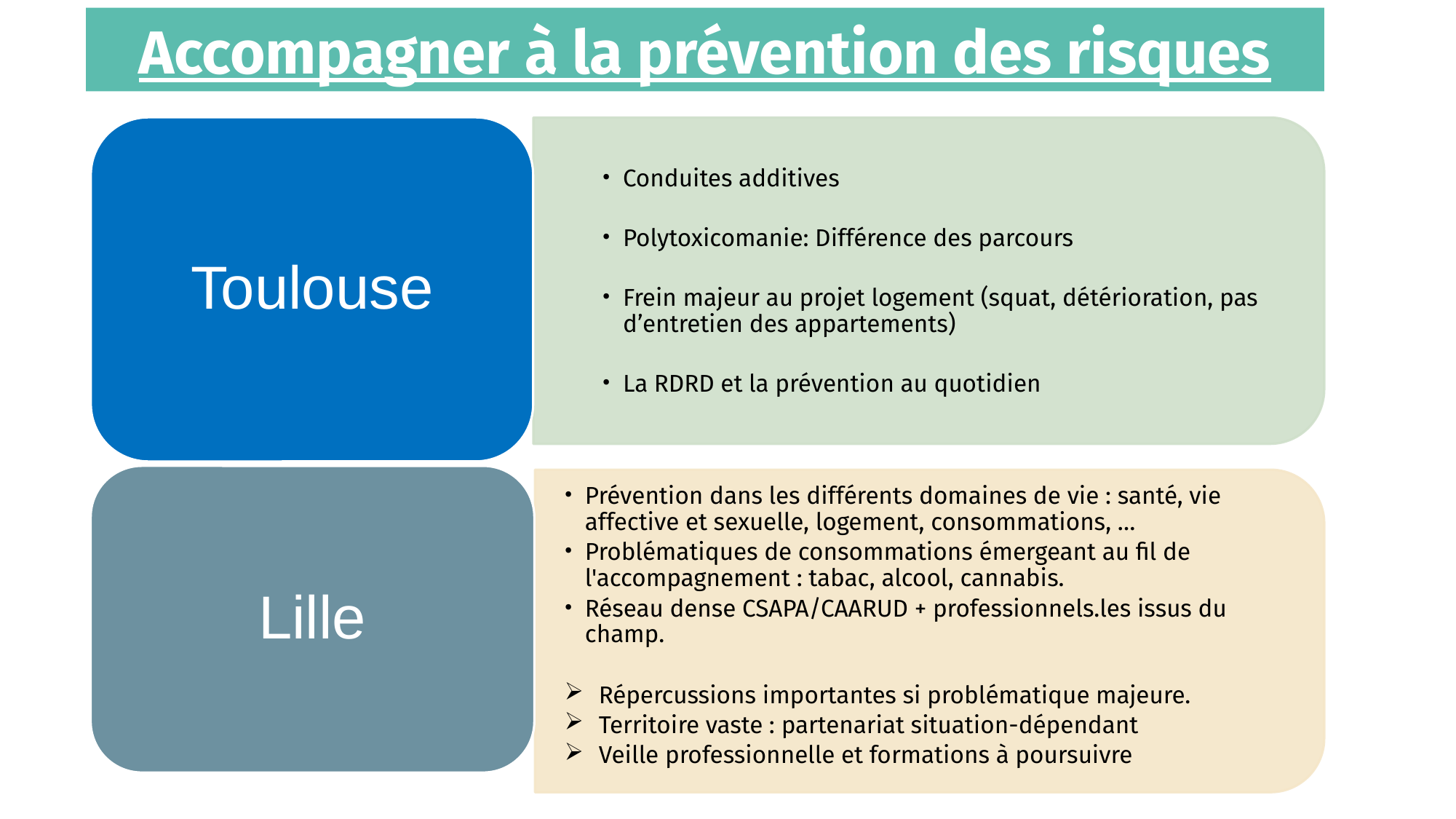

Accompagner à la prévention des risques

Toulouse
Conduites additives

Polytoxicomanie: Différence des parcours

Frein majeur au projet logement (squat, détérioration, pas d’entretien des appartements)

La RDRD et la prévention au quotidien

Prévention dans les différents domaines de vie : santé, vie affective et sexuelle, logement, consommations, …
Problématiques de consommations émergeant au fil de l'accompagnement : tabac, alcool, cannabis.
Réseau dense CSAPA/CAARUD + professionnels.les issus du champ.

Répercussions importantes si problématique majeure.
Territoire vaste : partenariat situation-dépendant
Veille professionnelle et formations à poursuivre

Lille